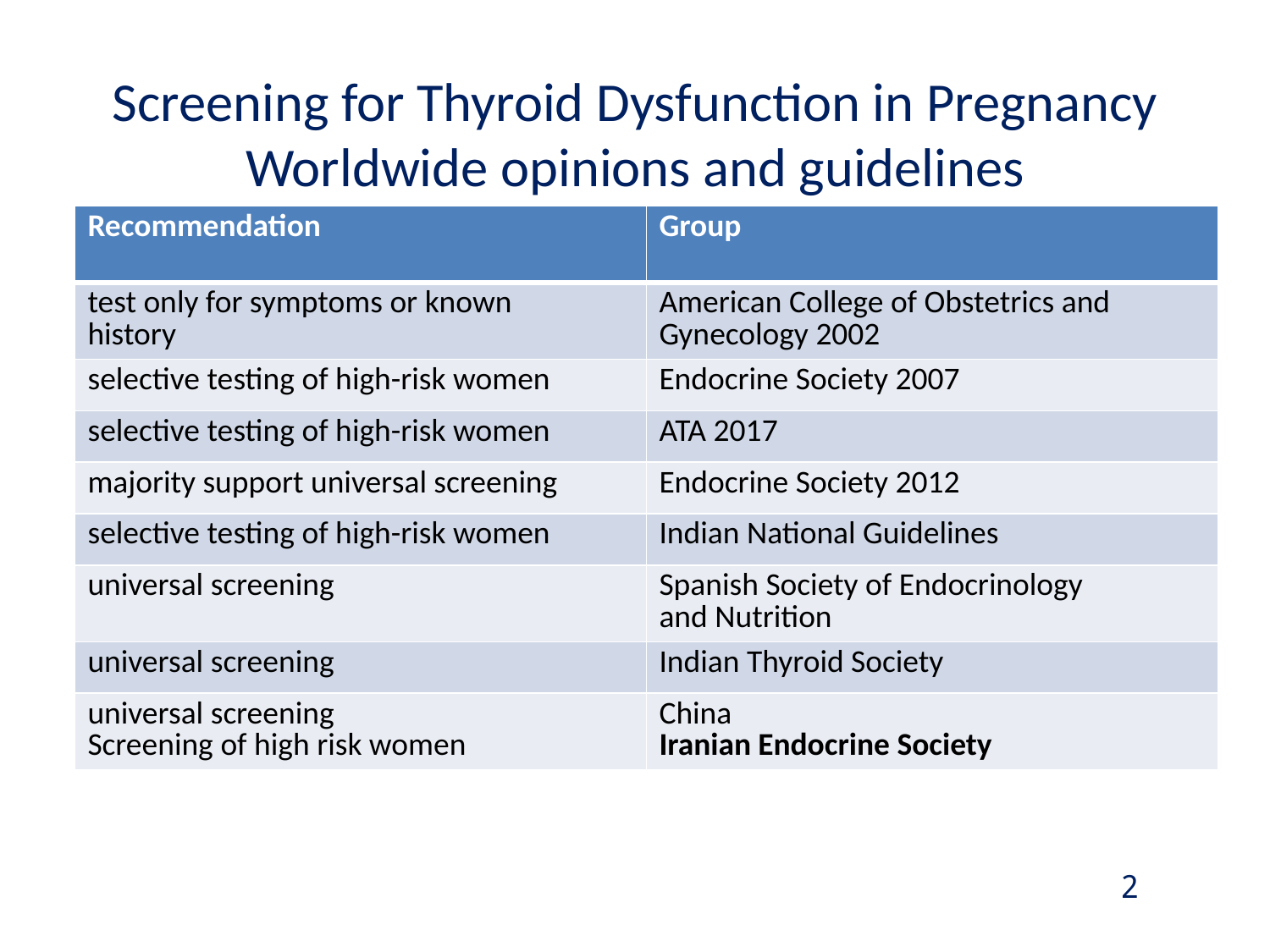

# Screening for Thyroid Dysfunction in Pregnancy Worldwide opinions and guidelines
| Recommendation | Group |
| --- | --- |
| test only for symptoms or known history | American College of Obstetrics and Gynecology 2002 |
| selective testing of high-risk women | Endocrine Society 2007 |
| selective testing of high-risk women | ATA 2017 |
| majority support universal screening | Endocrine Society 2012 |
| selective testing of high-risk women | Indian National Guidelines |
| universal screening | Spanish Society of Endocrinology and Nutrition |
| universal screening | Indian Thyroid Society |
| universal screening Screening of high risk women | China Iranian Endocrine Society |
2